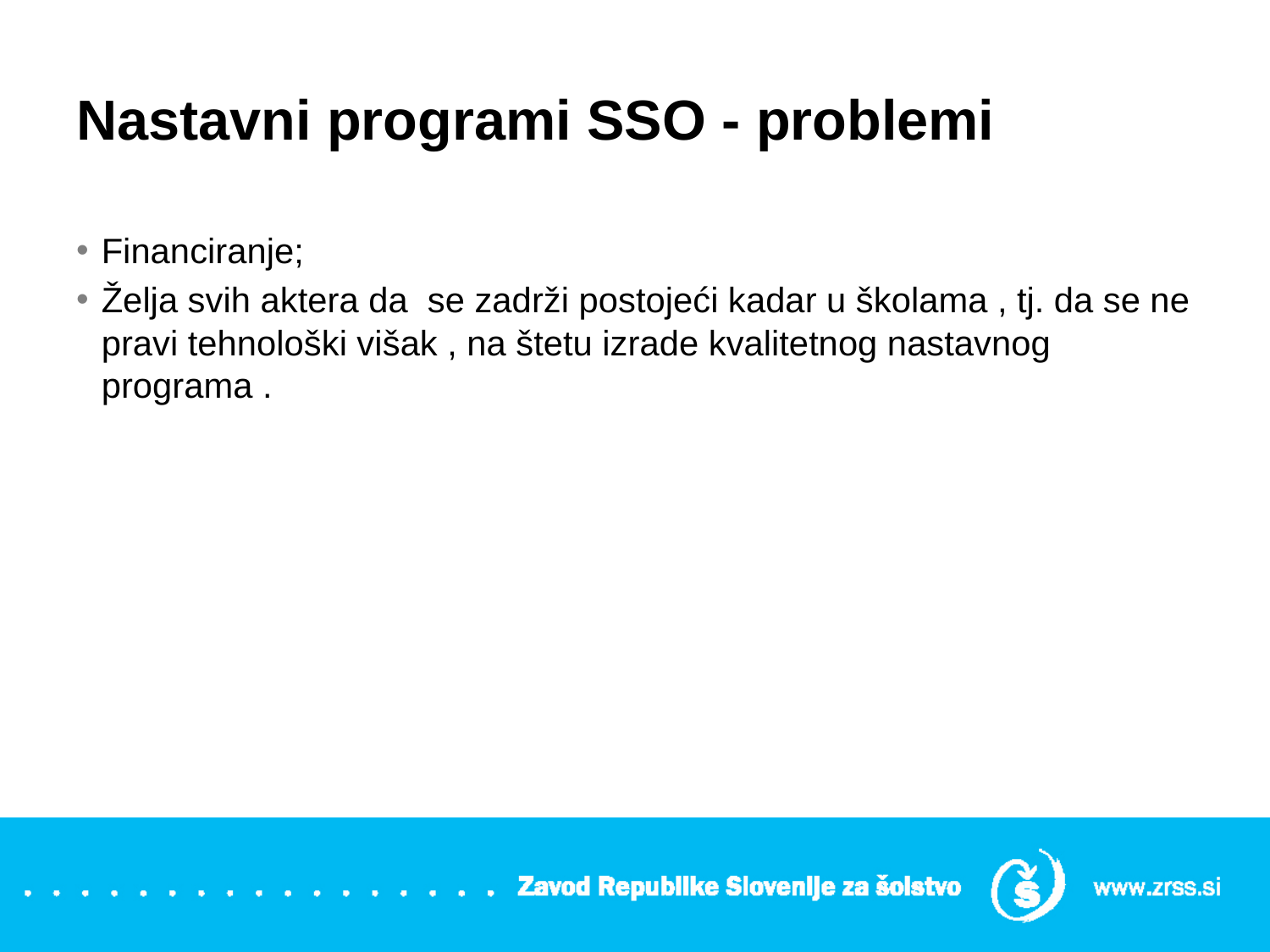

# Nastavni programi SSO - problemi
Financiranje;
Želja svih aktera da  se zadrži postojeći kadar u školama , tj. da se ne pravi tehnološki višak , na štetu izrade kvalitetnog nastavnog programa .